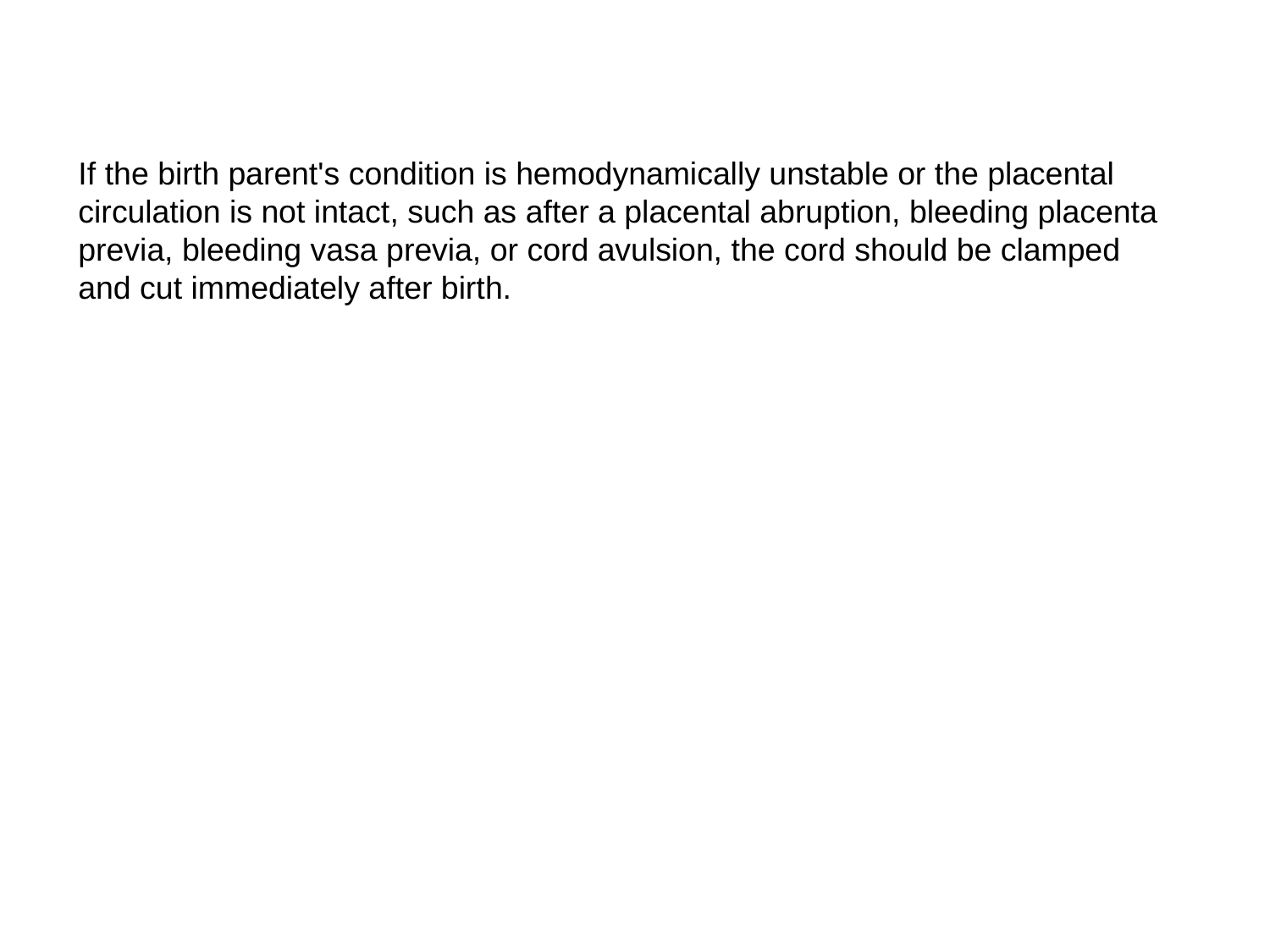

If the birth parent's condition is hemodynamically unstable or the placental circulation is not intact, such as after a placental abruption, bleeding placenta previa, bleeding vasa previa, or cord avulsion, the cord should be clamped and cut immediately after birth.